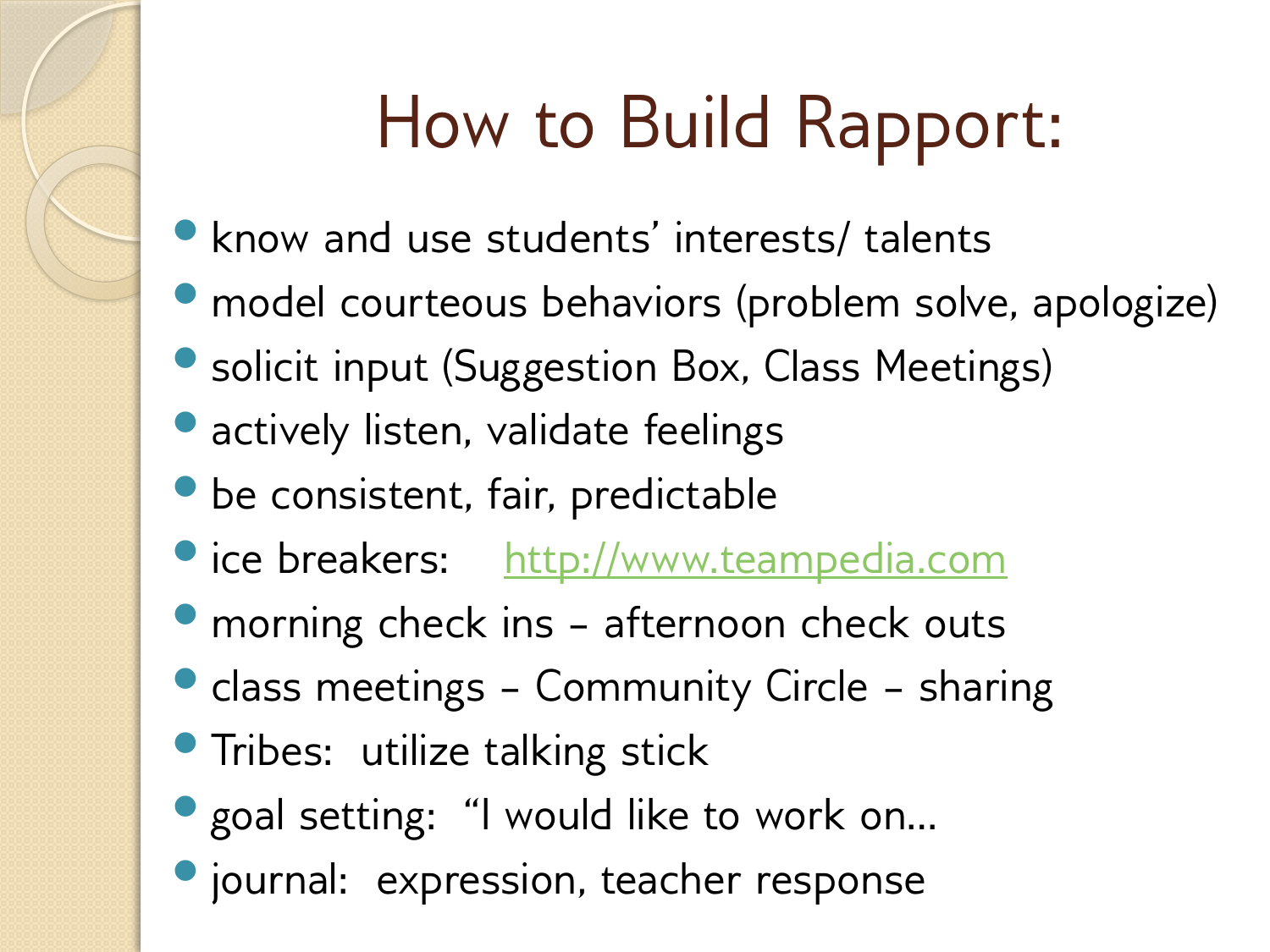

# How to Build Rapport:
know and use students’ interests/ talents
model courteous behaviors (problem solve, apologize)
solicit input (Suggestion Box, Class Meetings)
actively listen, validate feelings
be consistent, fair, predictable
ice breakers:    http://www.teampedia.com
morning check ins – afternoon check outs
class meetings – Community Circle – sharing
Tribes:  utilize talking stick
goal setting:  “I would like to work on…
journal:  expression, teacher response